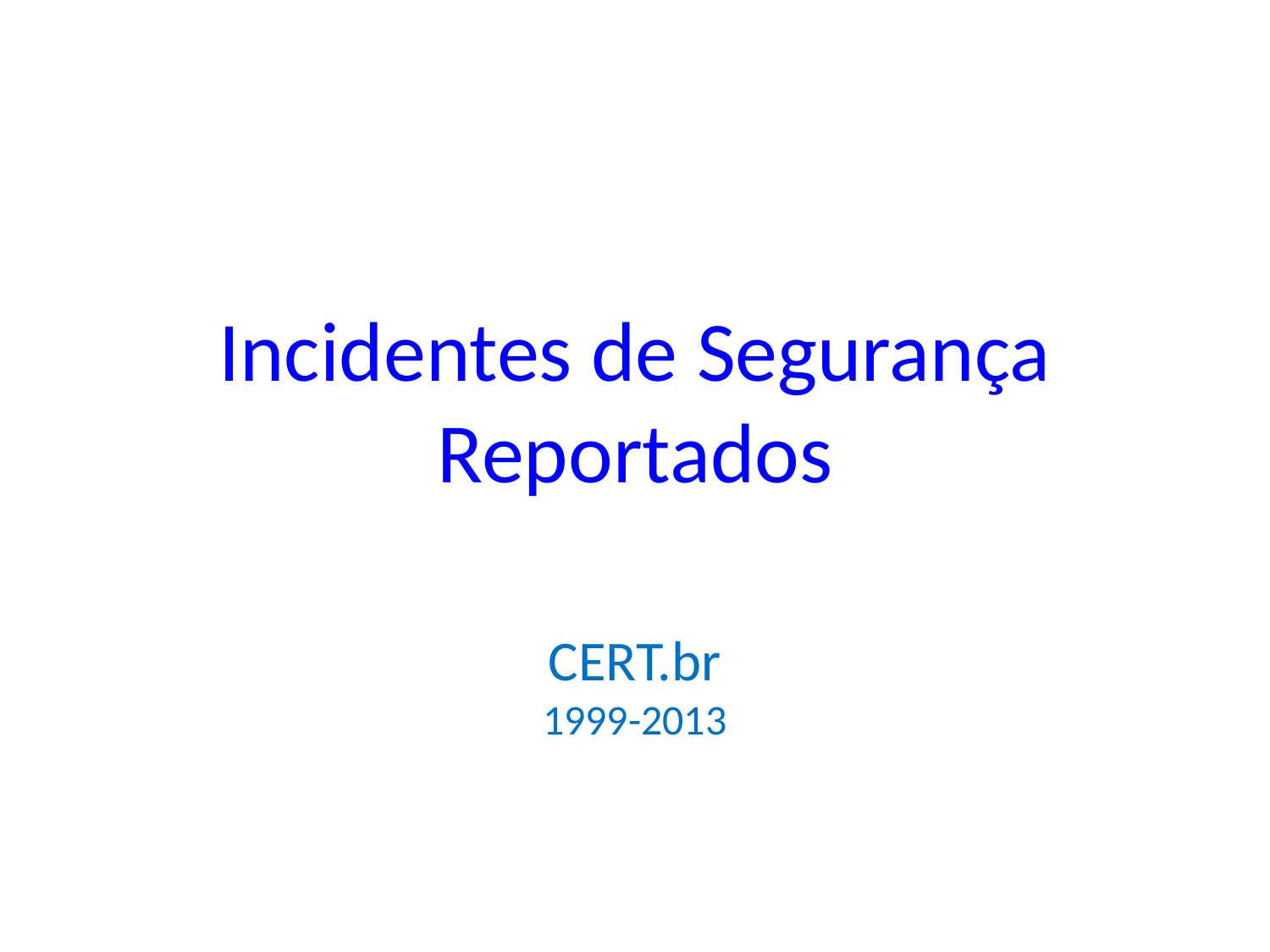

# Incidentes de Segurança Reportados

CERT.br
1999-2013